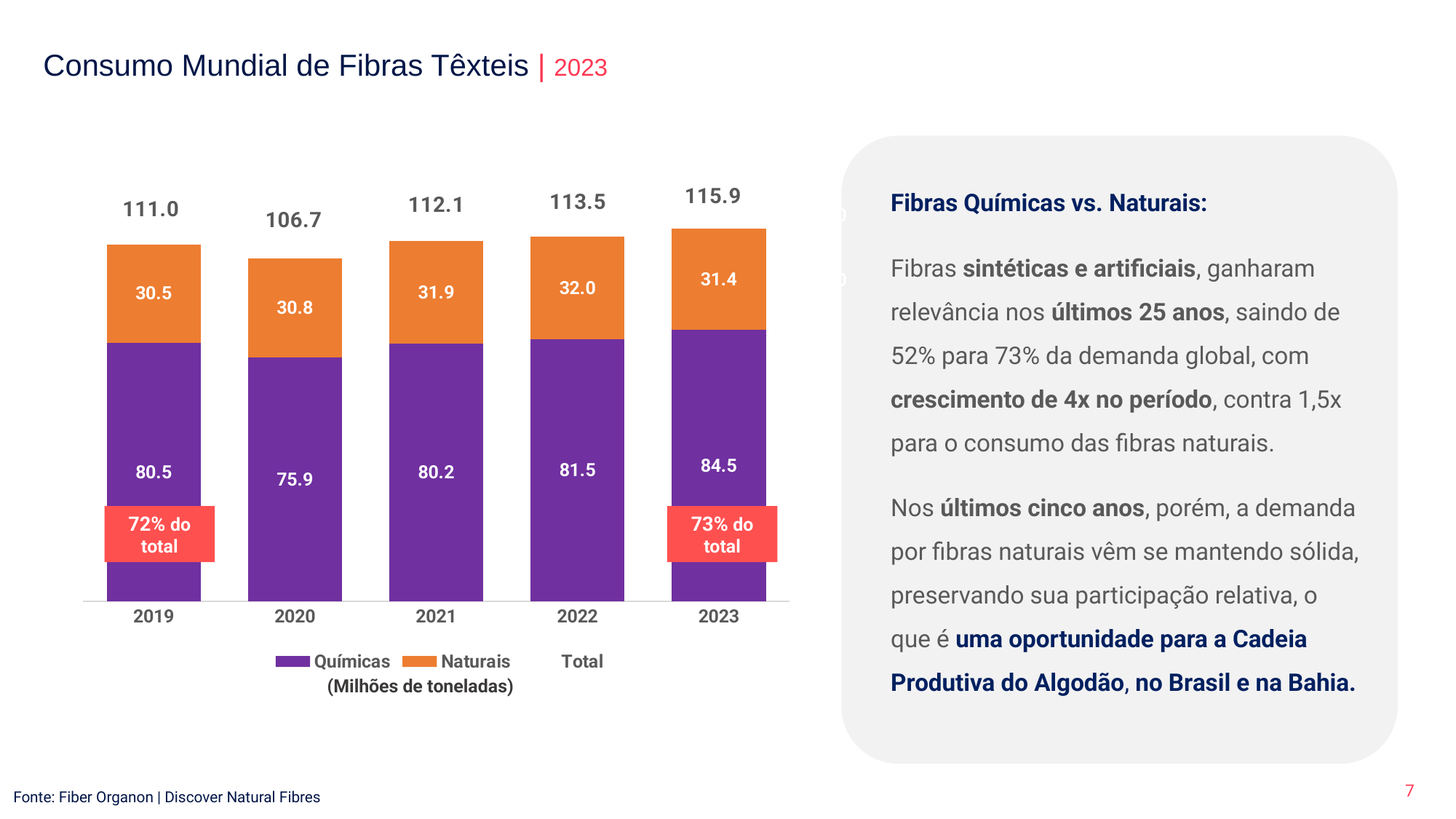

Consumo Mundial de Fibras Têxteis | 2023

### Chart

| Category | Químicas | Naturais | Total |
|---|---|---|---|
| 2019 | 80.5 | 30.5 | 111.0 |
| 2020 | 75.864 | 30.79 | 106.654 |
| 2021 | 80.234 | 31.894 | 112.12799999999999 |
| 2022 | 81.493 | 32.0 | 113.493 |
| 2023 | 84.469 | 31.4 | 115.869 |
Fibras Químicas vs. Naturais:

Fibras sintéticas e artificiais, ganharam relevância nos últimos 25 anos, saindo de 52% para 73% da demanda global, com crescimento de 4x no período, contra 1,5x para o consumo das fibras naturais.

Nos últimos cinco anos, porém, a demanda por fibras naturais vêm se mantendo sólida, preservando sua participação relativa, o que é uma oportunidade para a Cadeia Produtiva do Algodão, no Brasil e na Bahia.
73% do total
72% do total
(Milhões de toneladas)
Fonte: Fiber Organon | Discover Natural Fibres